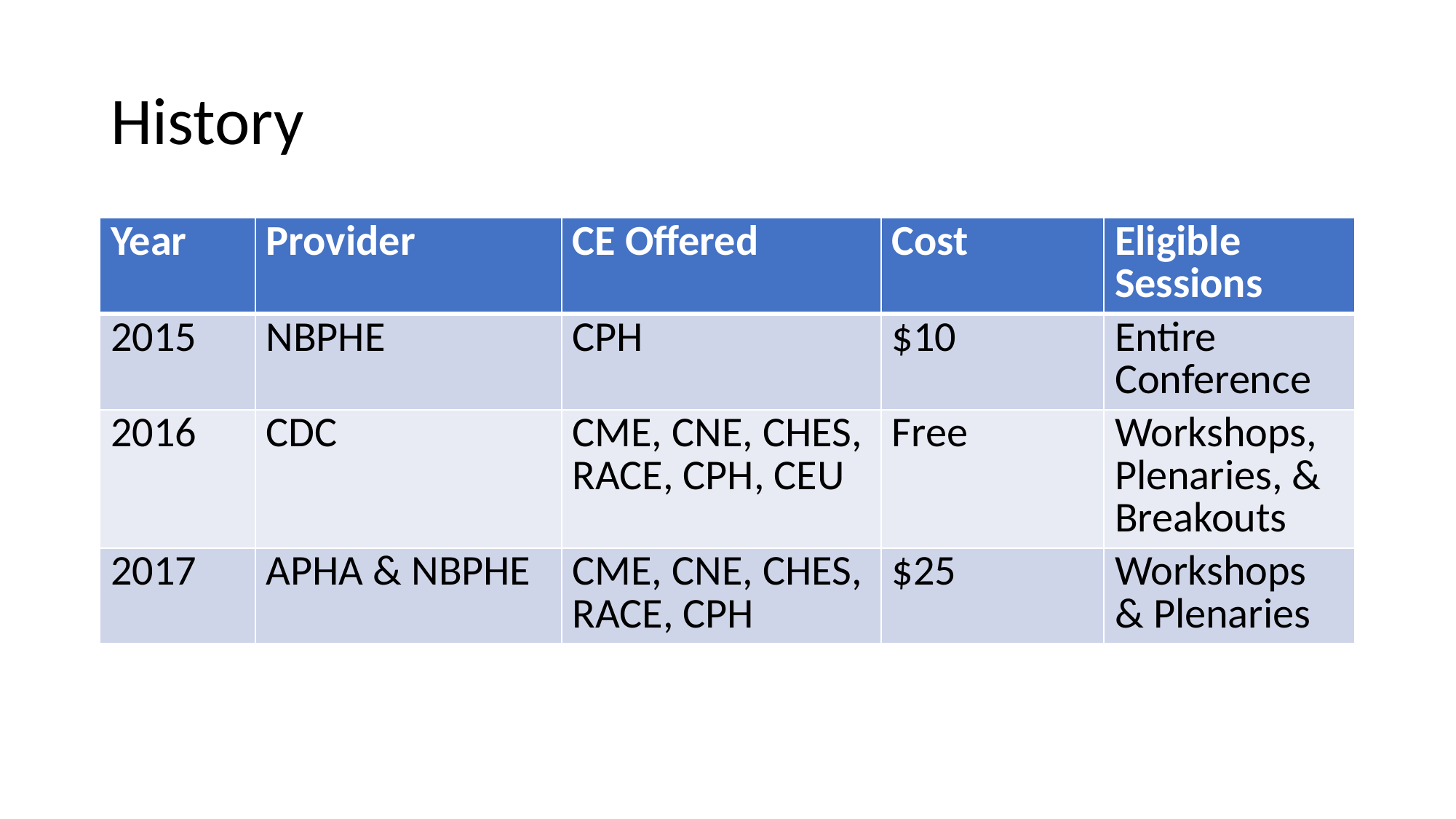

# History
| Year | Provider | CE Offered | Cost | Eligible Sessions |
| --- | --- | --- | --- | --- |
| 2015 | NBPHE | CPH | $10 | Entire Conference |
| 2016 | CDC | CME, CNE, CHES, RACE, CPH, CEU | Free | Workshops, Plenaries, & Breakouts |
| 2017 | APHA & NBPHE | CME, CNE, CHES, RACE, CPH | $25 | Workshops & Plenaries |